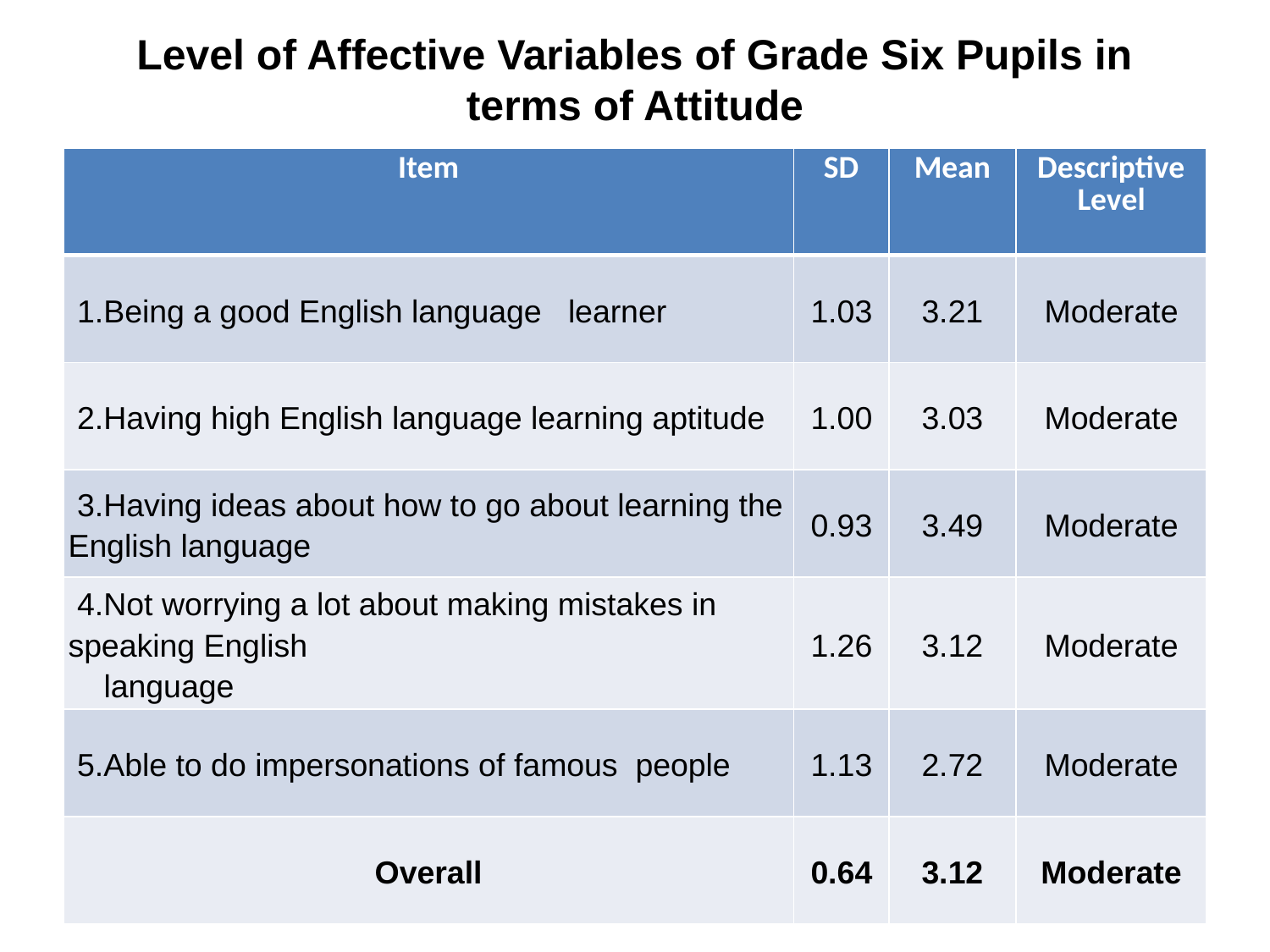

# Level of Affective Variables of Grade Six Pupils in terms of Attitude
| Item | SD | Mean | Descriptive Level |
| --- | --- | --- | --- |
| 1.Being a good English language learner | 1.03 | 3.21 | Moderate |
| 2.Having high English language learning aptitude | 1.00 | 3.03 | Moderate |
| 3.Having ideas about how to go about learning the English language | 0.93 | 3.49 | Moderate |
| 4.Not worrying a lot about making mistakes in speaking English language | 1.26 | 3.12 | Moderate |
| 5.Able to do impersonations of famous people | 1.13 | 2.72 | Moderate |
| Overall | 0.64 | 3.12 | Moderate |